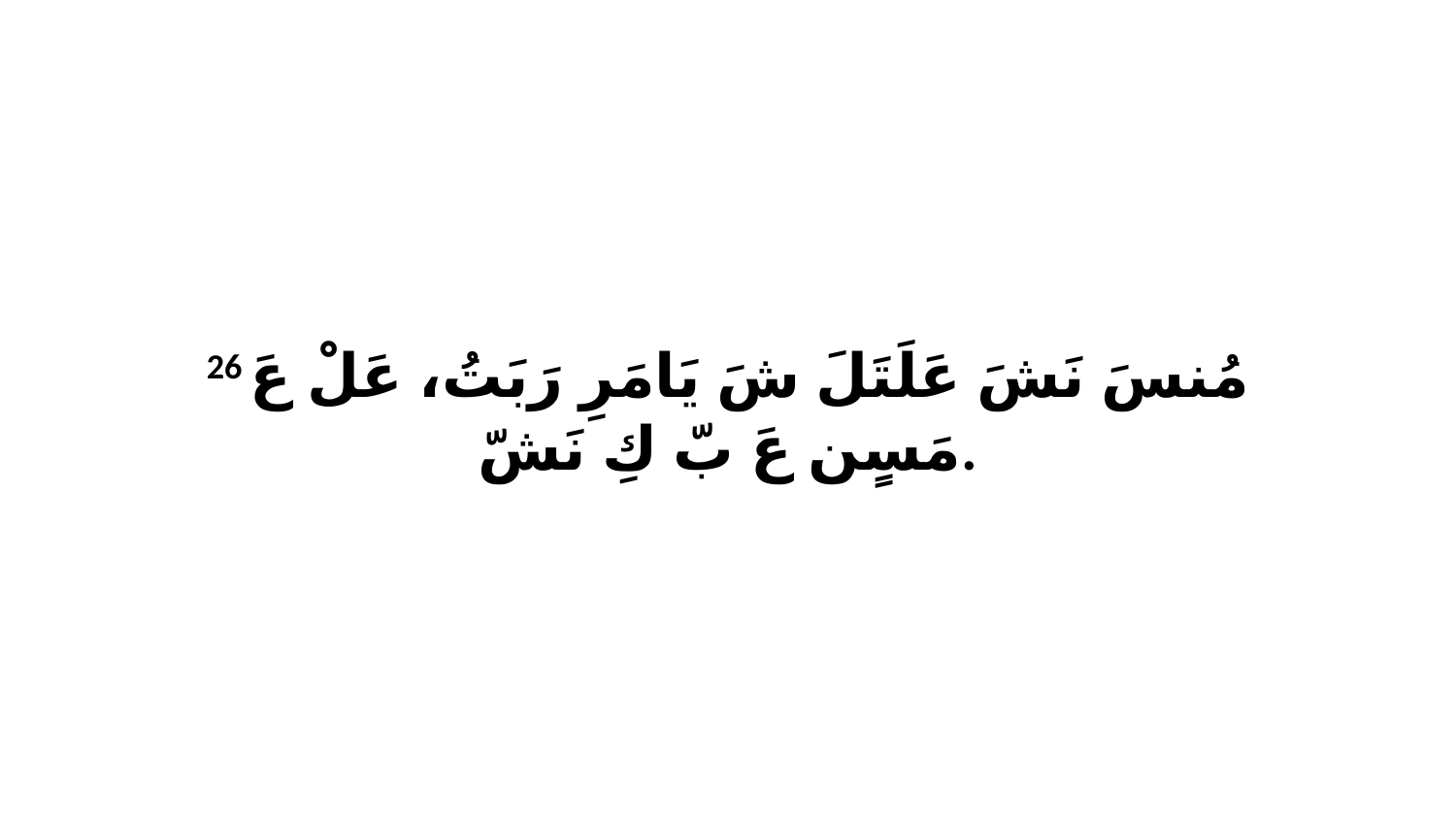

26 مُنسَ نَشَ عَلَتَلَ شَ يَامَرِ رَبَتُ، عَلْ عَ مَسٍن عَ بّ كِ نَشّ.